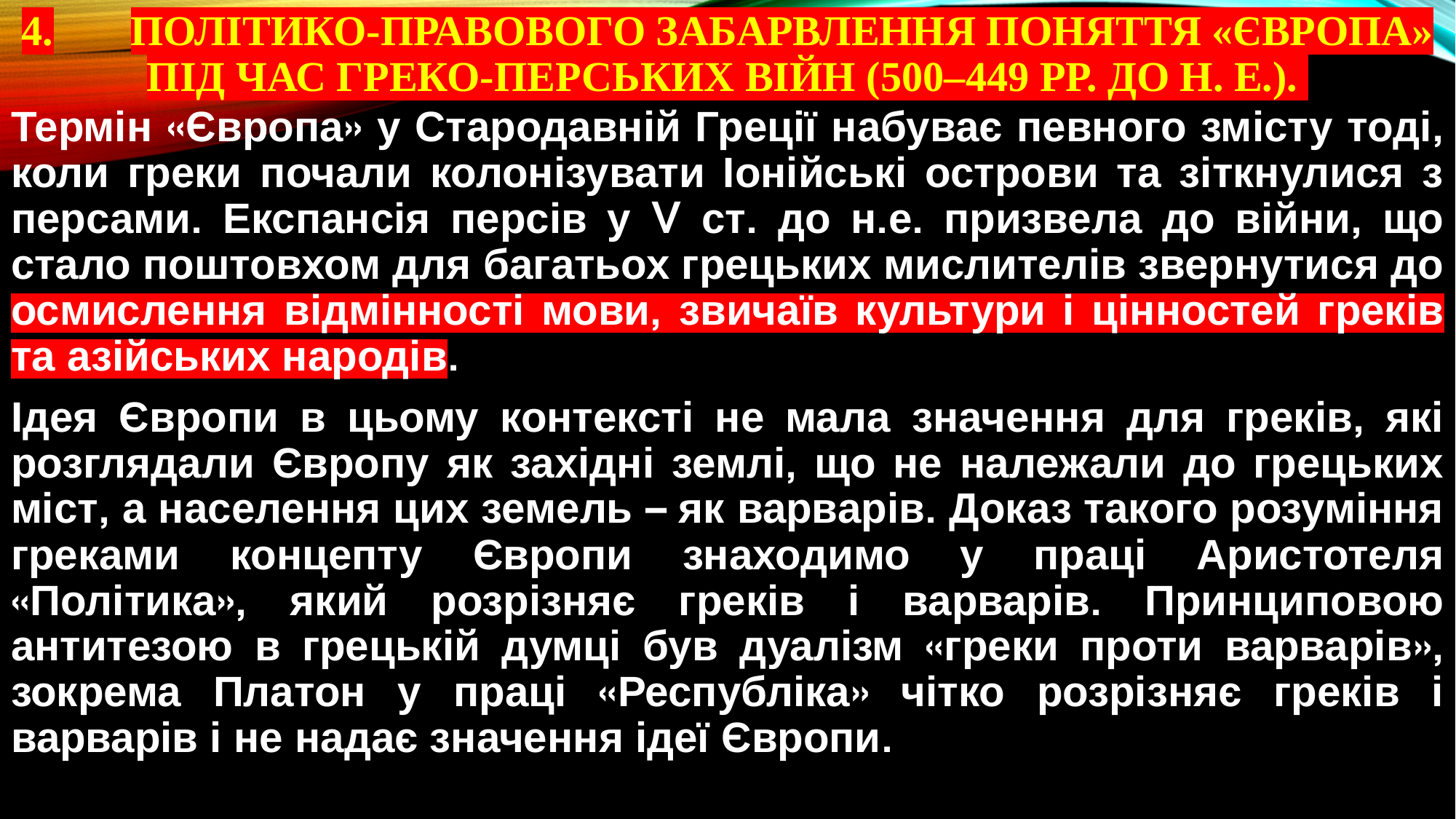

# 4.	Політико-правового забарвлення поняття «Європа» під час греко-перських війн (500–449 рр. до н. е.).
Термін «Європа» у Стародавній Греції набуває певного змісту тоді, коли греки почали колонізувати Іонійські острови та зіткнулися з персами. Експансія персів у V ст. до н.е. призвела до війни, що стало поштовхом для багатьох грецьких мислителів звернутися до осмислення відмінності мови, звичаїв культури і цінностей греків та азійських народів.
Ідея Європи в цьому контексті не мала значення для греків, які розглядали Європу як західні землі, що не належали до грецьких міст, а населення цих земель – як варварів. Доказ такого розуміння греками концепту Європи знаходимо у праці Аристотеля «Політика», який розрізняє греків і варварів. Принциповою антитезою в грецькій думці був дуалізм «греки проти варварів», зокрема Платон у праці «Республіка» чітко розрізняє греків і варварів і не надає значення ідеї Європи.